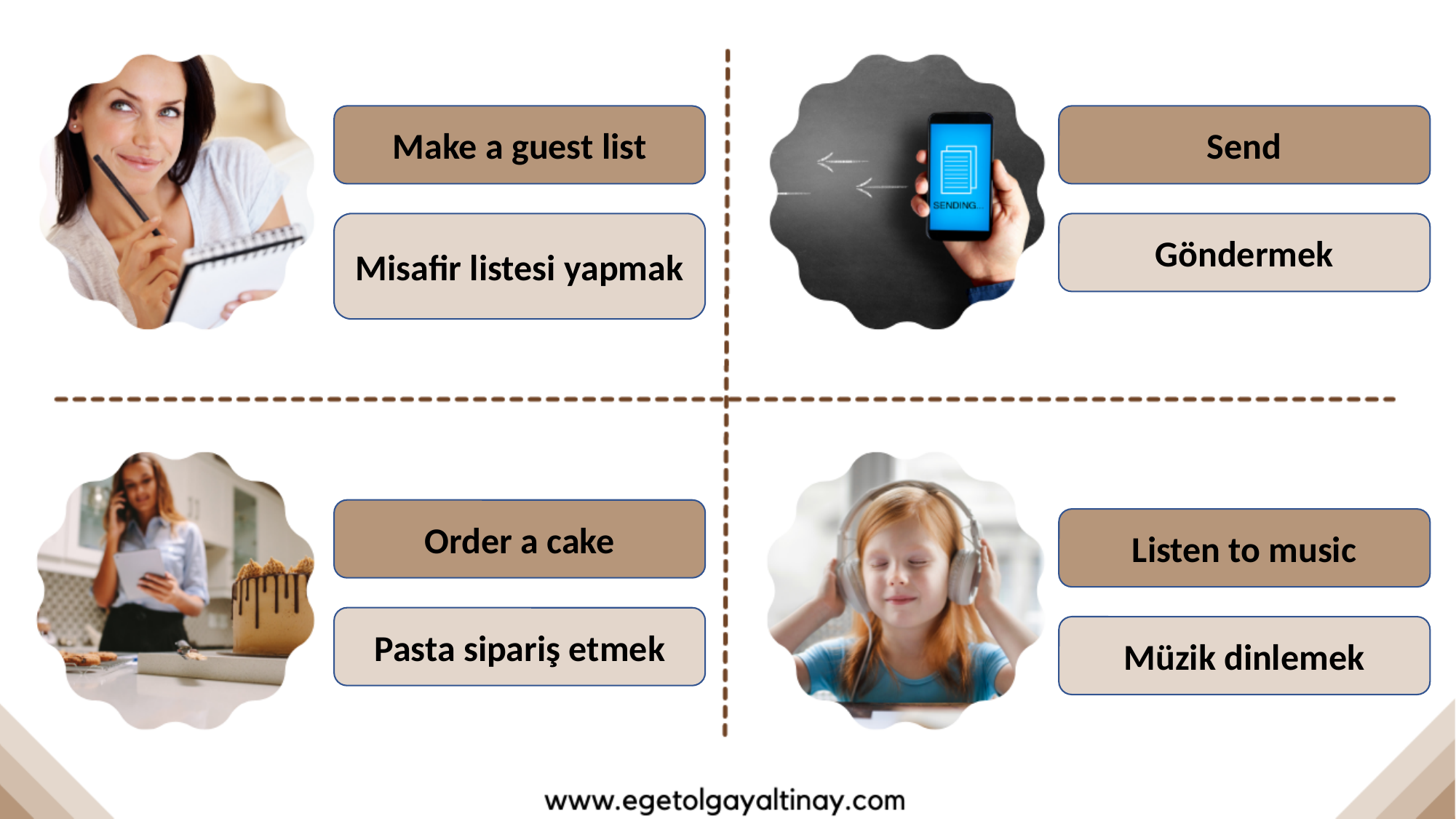

Make a guest list
Send
Misafir listesi yapmak
Göndermek
Order a cake
Listen to music
Pasta sipariş etmek
Müzik dinlemek